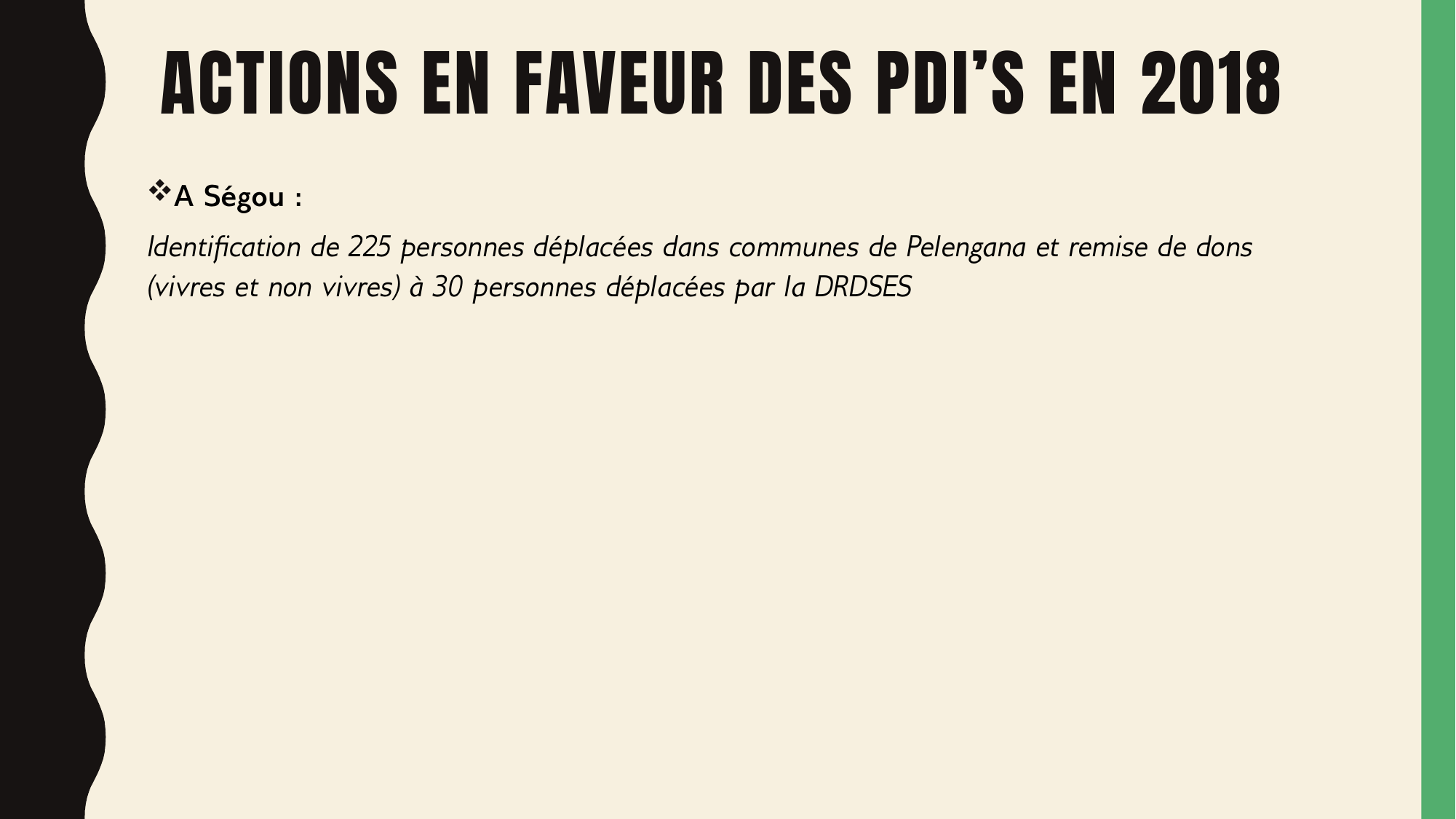

# Actions en faveur des PDI’s en 2018
A Ségou :
Identification de 225 personnes déplacées dans communes de Pelengana et remise de dons (vivres et non vivres) à 30 personnes déplacées par la DRDSES